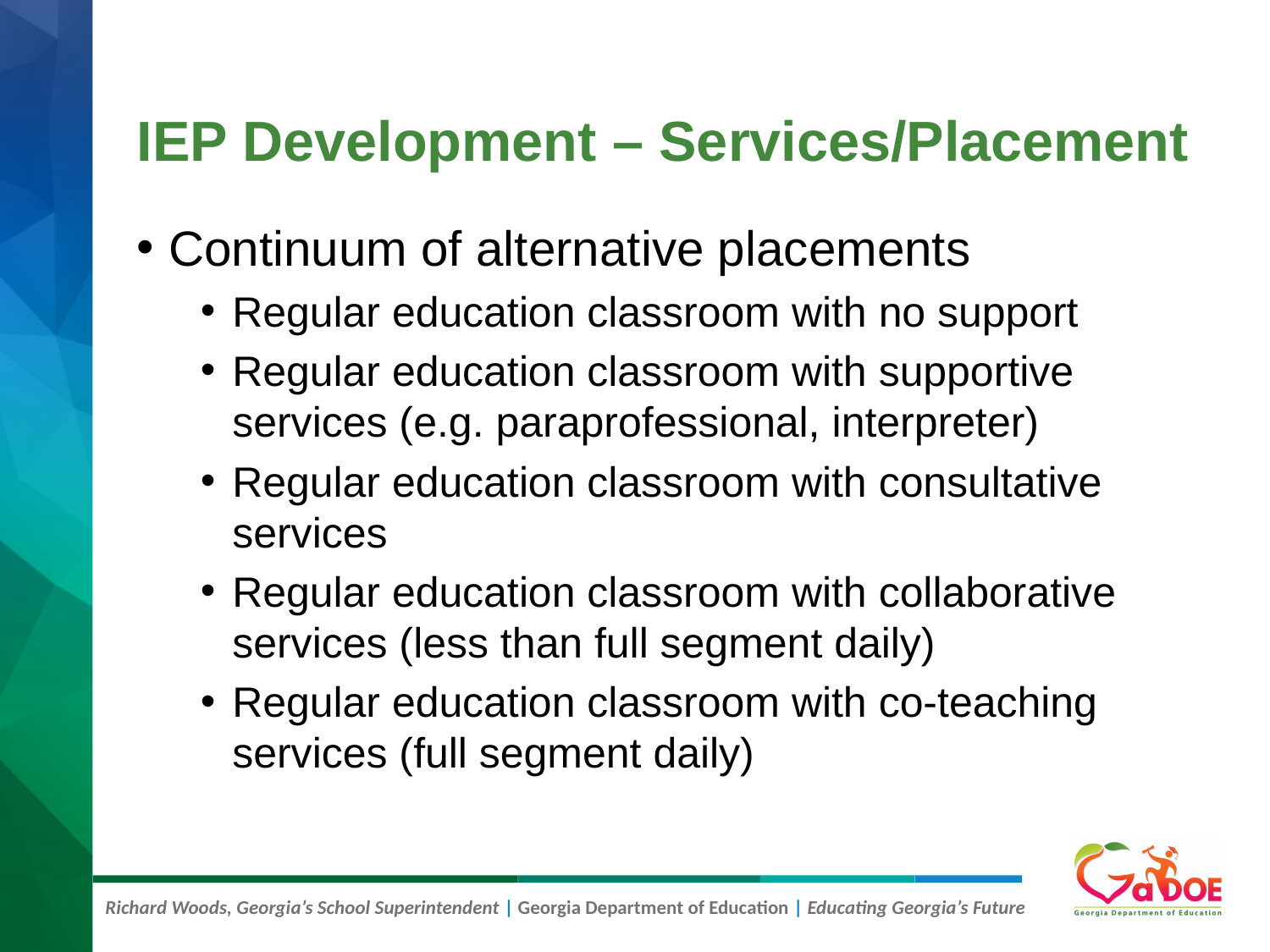

# IEP Development – Services/Placement
Continuum of alternative placements
Regular education classroom with no support
Regular education classroom with supportive services (e.g. paraprofessional, interpreter)
Regular education classroom with consultative services
Regular education classroom with collaborative services (less than full segment daily)
Regular education classroom with co-teaching services (full segment daily)